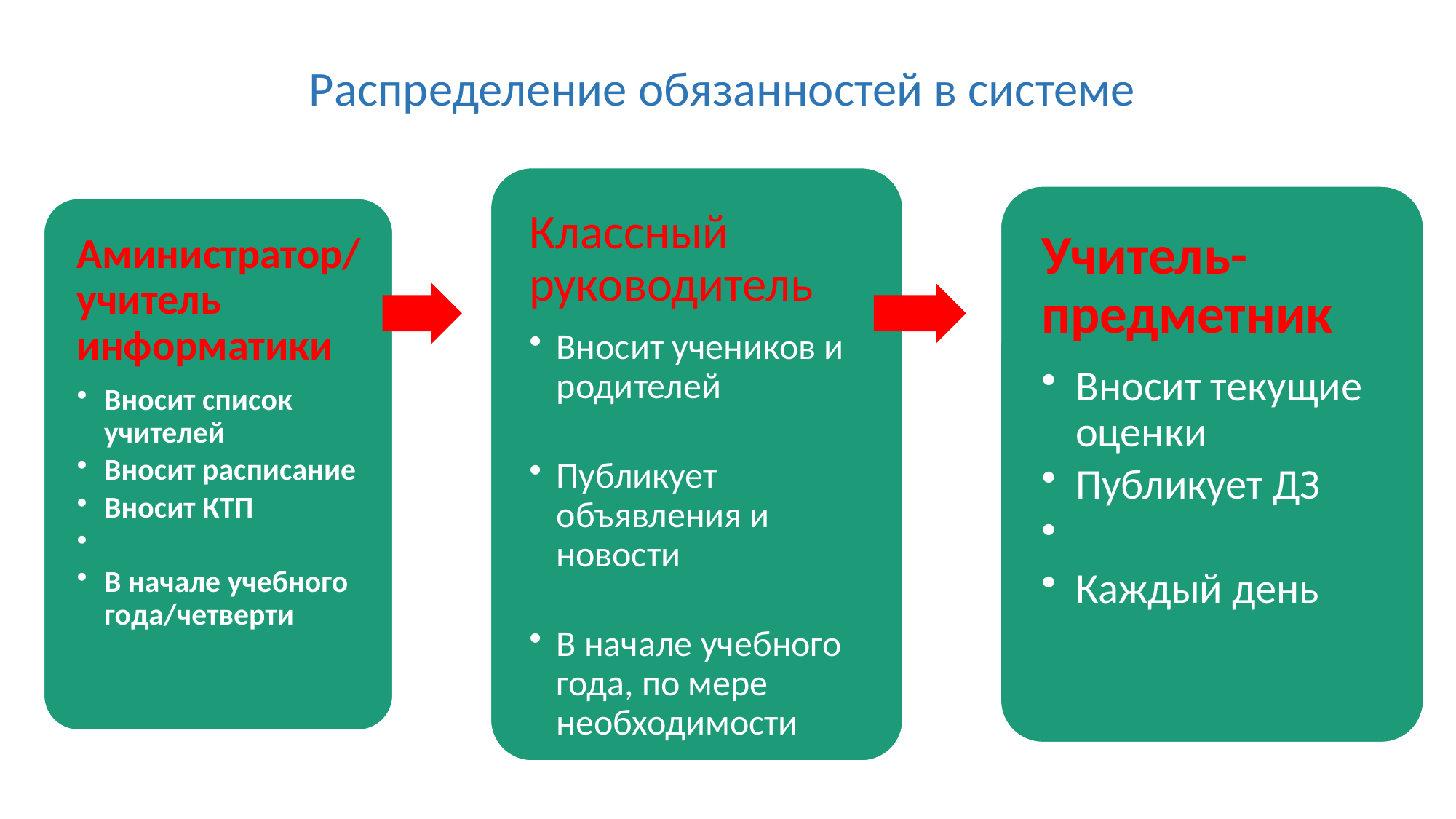

# Распределение обязанностей в системе
Аминистратор/ учитель информатики
Вносит список учителей
Вносит расписание
Вносит КТП

В начале учебного года/четверти

Классный руководитель
Вносит учеников и родителей

Публикует объявления и новости

В начале учебного года, по мере необходимости

Учитель-предметник
Вносит текущие оценки
Публикует ДЗ

Каждый день